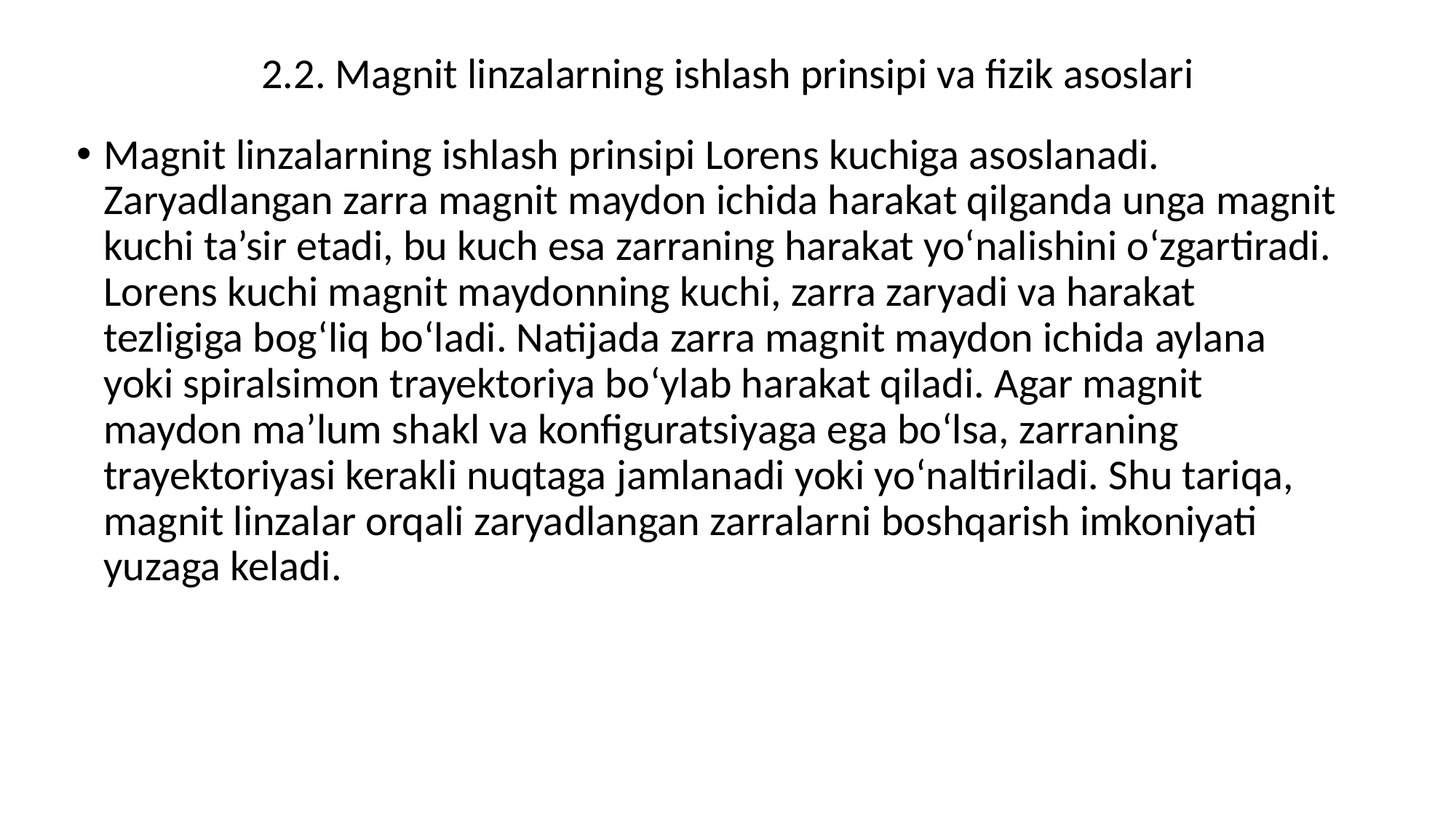

# 2.2. Magnit linzalarning ishlash prinsipi va fizik asoslari
Magnit linzalarning ishlash prinsipi Lorens kuchiga asoslanadi. Zaryadlangan zarra magnit maydon ichida harakat qilganda unga magnit kuchi ta’sir etadi, bu kuch esa zarraning harakat yo‘nalishini o‘zgartiradi. Lorens kuchi magnit maydonning kuchi, zarra zaryadi va harakat tezligiga bog‘liq bo‘ladi. Natijada zarra magnit maydon ichida aylana yoki spiralsimon trayektoriya bo‘ylab harakat qiladi. Agar magnit maydon ma’lum shakl va konfiguratsiyaga ega bo‘lsa, zarraning trayektoriyasi kerakli nuqtaga jamlanadi yoki yo‘naltiriladi. Shu tariqa, magnit linzalar orqali zaryadlangan zarralarni boshqarish imkoniyati yuzaga keladi.